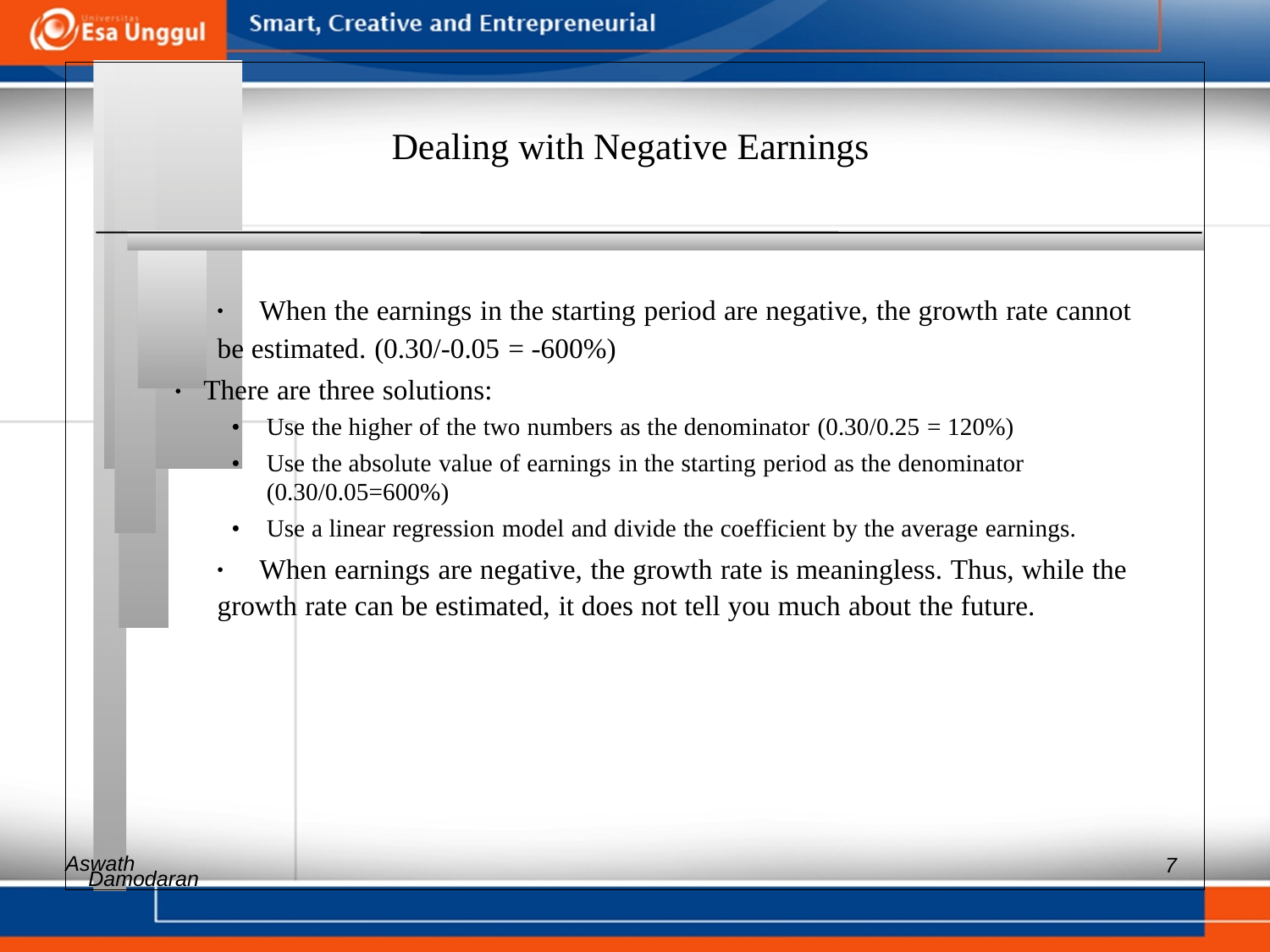

Dealing with Negative Earnings
•	When the earnings in the starting period are negative, the growth rate cannot
be estimated. (0.30/-0.05 = -600%)
•    There are three solutions:
•    Use the higher of the two numbers as the denominator (0.30/0.25 = 120%)
•    Use the absolute value of earnings in the starting period as the denominator
(0.30/0.05=600%)
•    Use a linear regression model and divide the coefficient by the average earnings.
•	When earnings are negative, the growth rate is meaningless. Thus, while the
growth rate can be estimated, it does not tell you much about the future.
Aswath

7
Damodaran